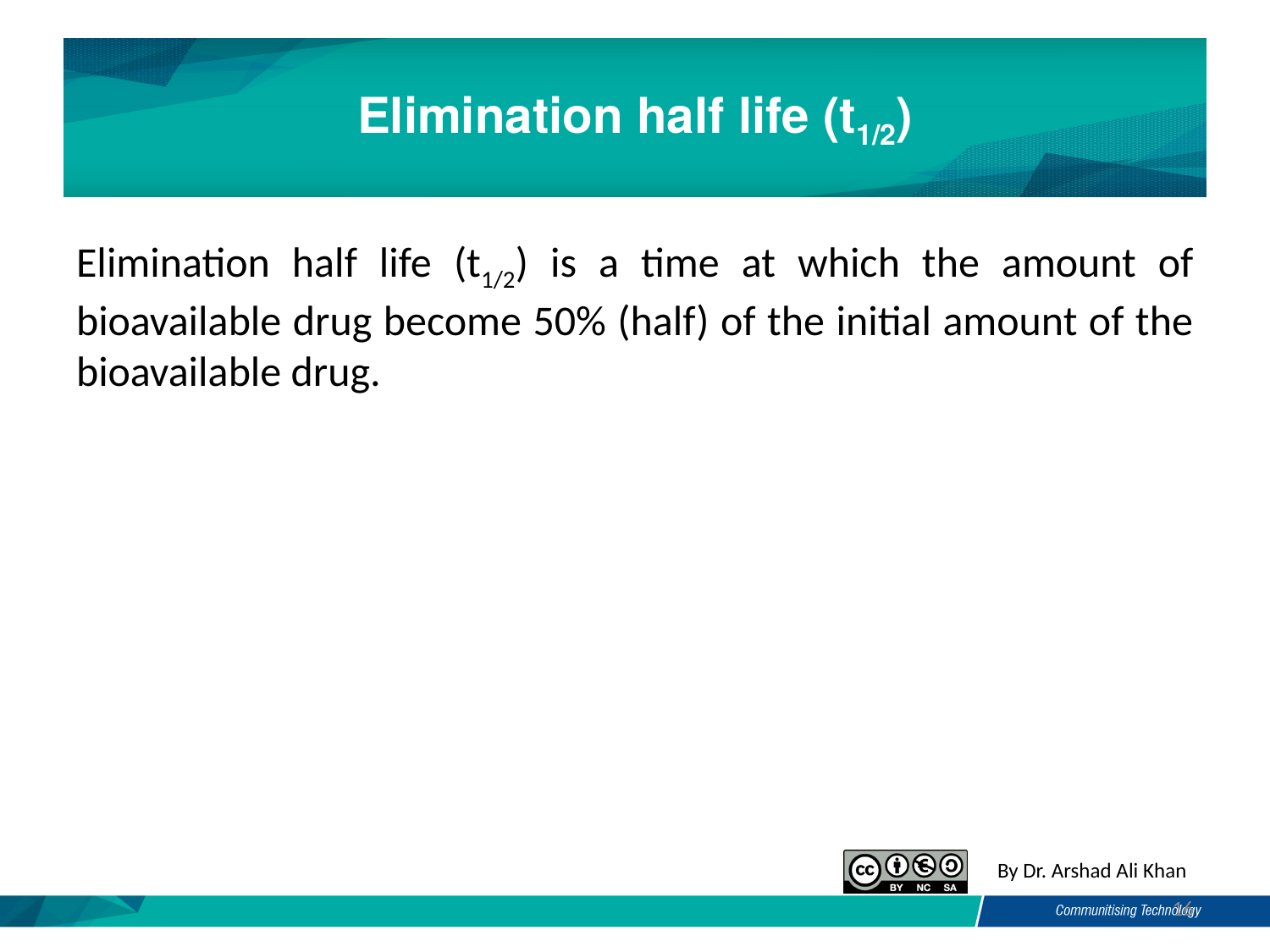

# Elimination half life (t1/2)
Elimination half life (t1/2) is a time at which the amount of bioavailable drug become 50% (half) of the initial amount of the bioavailable drug.
16